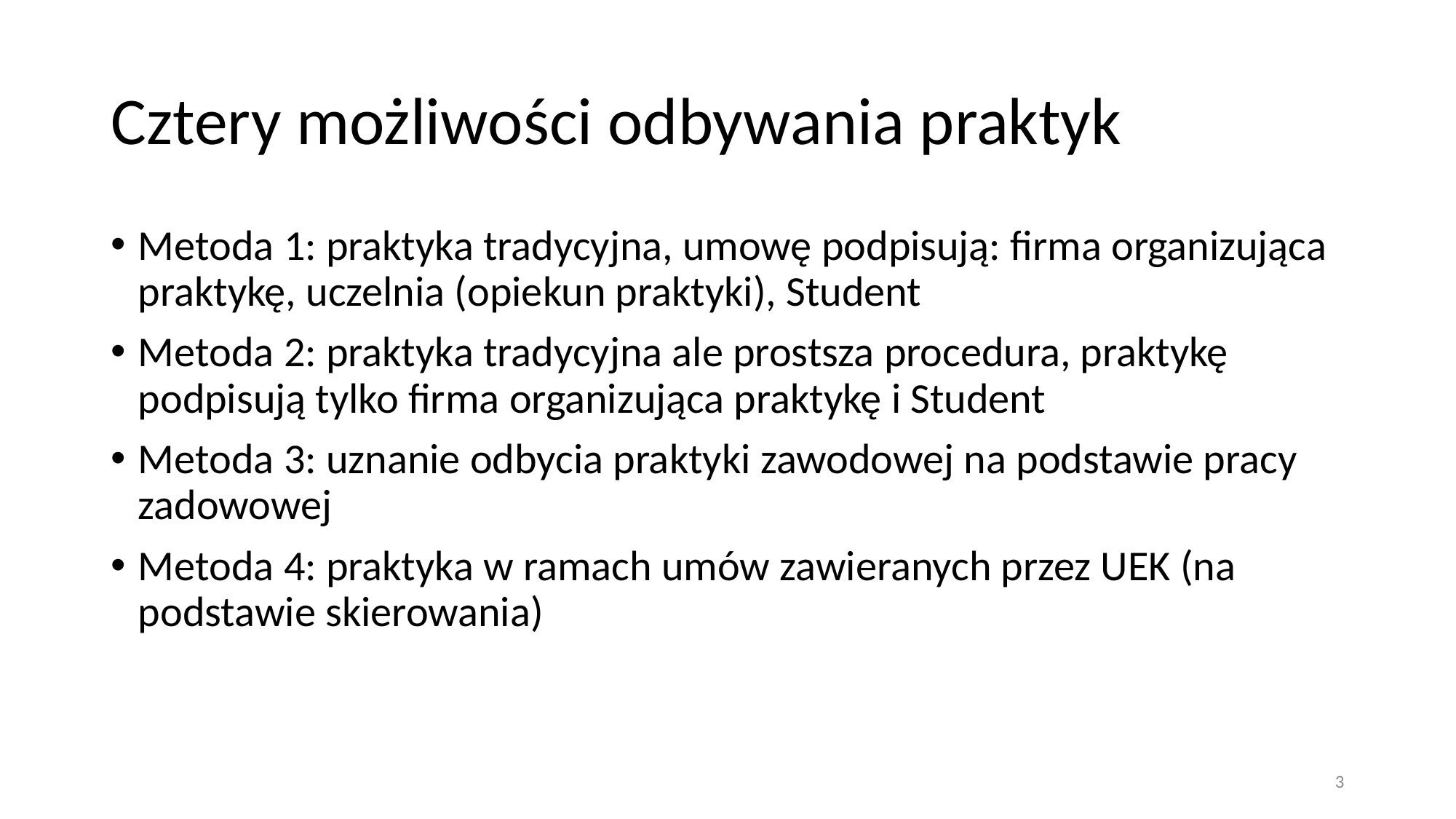

# Cztery możliwości odbywania praktyk
Metoda 1: praktyka tradycyjna, umowę podpisują: firma organizująca praktykę, uczelnia (opiekun praktyki), Student
Metoda 2: praktyka tradycyjna ale prostsza procedura, praktykę podpisują tylko firma organizująca praktykę i Student
Metoda 3: uznanie odbycia praktyki zawodowej na podstawie pracy zadowowej
Metoda 4: praktyka w ramach umów zawieranych przez UEK (na podstawie skierowania)
3